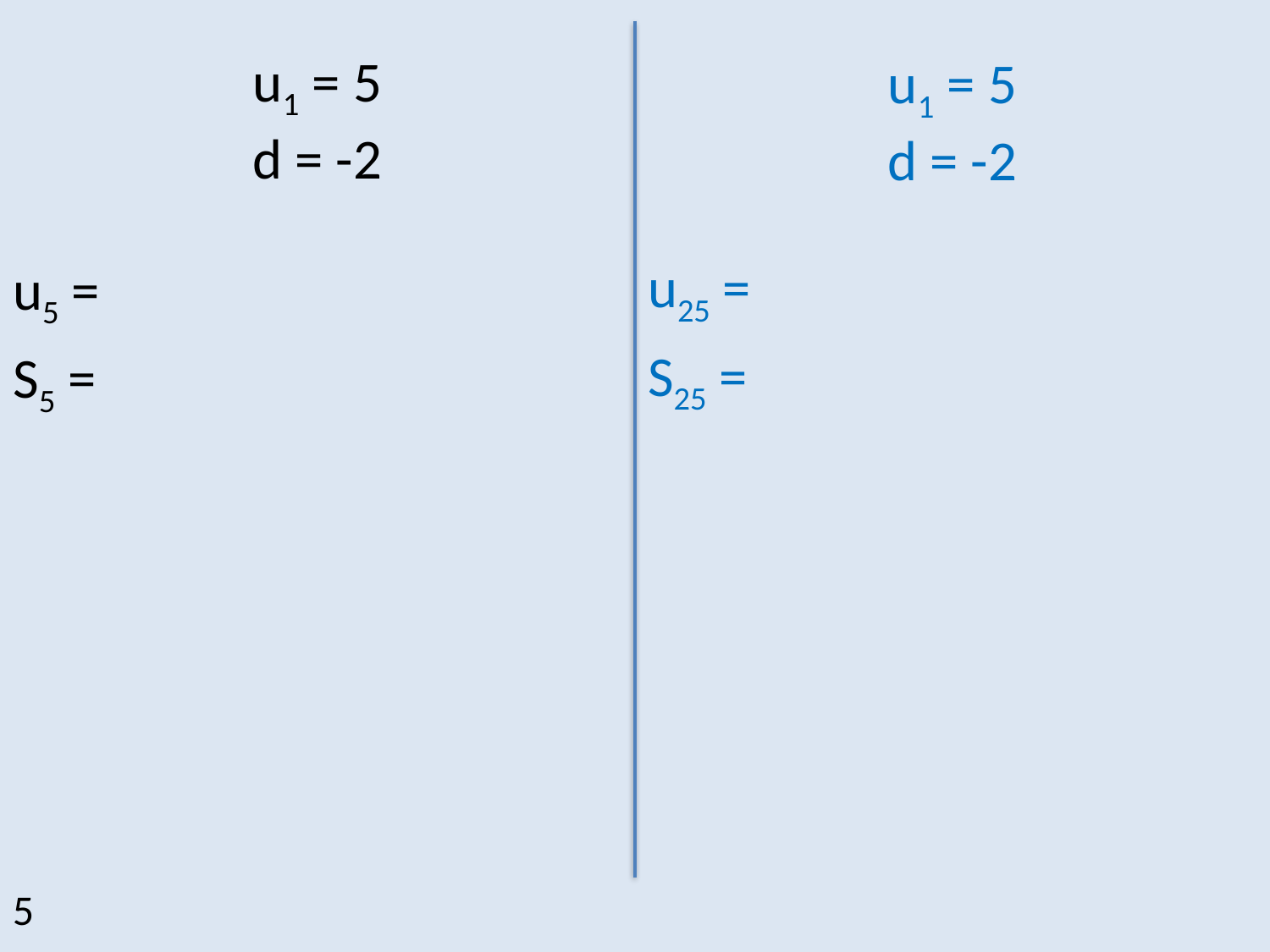

# u1 = 5 d = -2
u1 = 5
d = -2
u25 =
S25 =
u5 =
S5 =
5